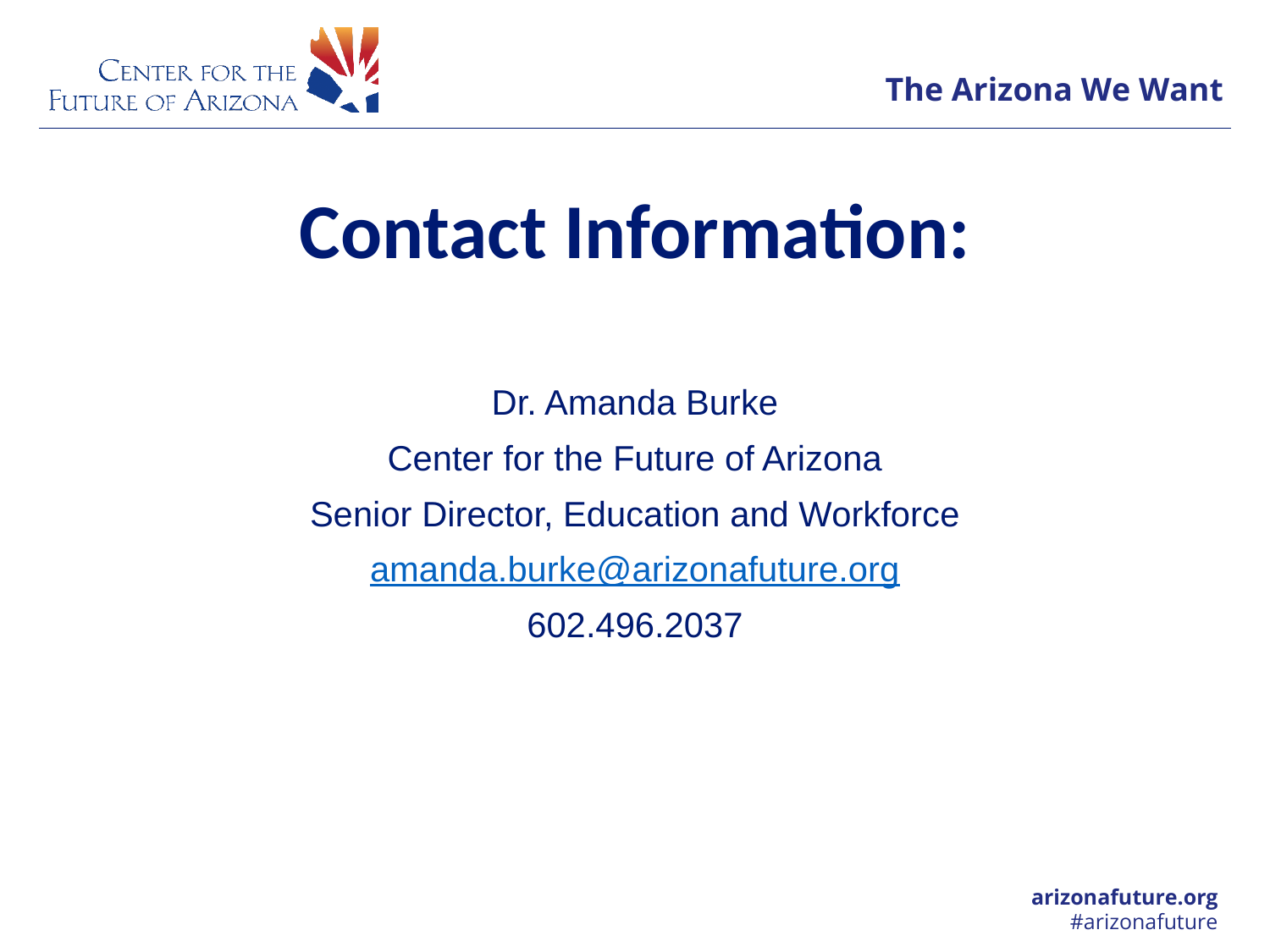

Contact Information:

Dr. Amanda Burke
Center for the Future of Arizona
Senior Director, Education and Workforce
amanda.burke@arizonafuture.org
602.496.2037